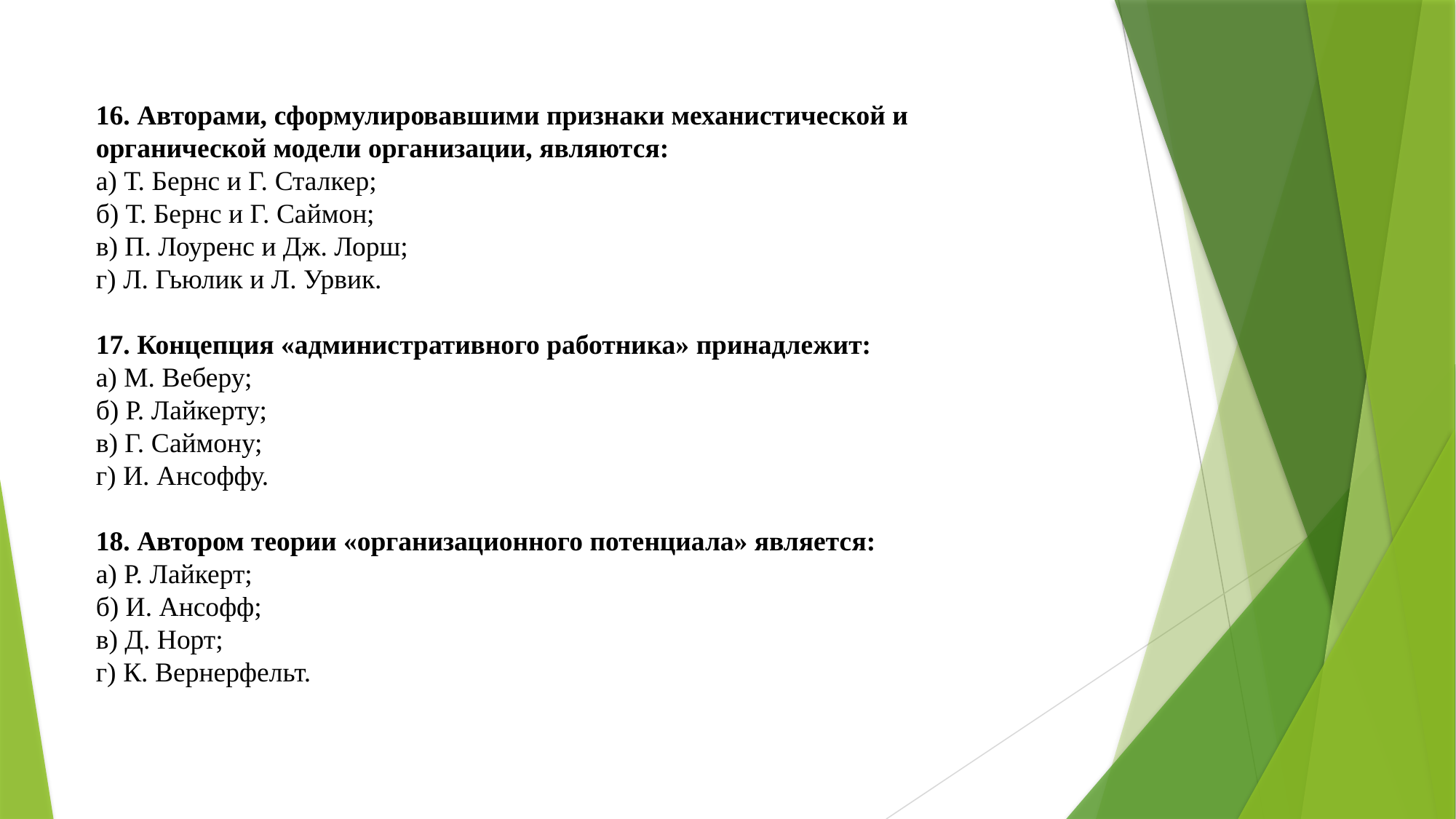

16. Авторами, сформулировавшими признаки механистической и органической модели организации, являются:
а) Т. Бернс и Г. Сталкер;
б) Т. Бернс и Г. Саймон;
в) П. Лоуренс и Дж. Лорш;
г) Л. Гьюлик и Л. Урвик.

17. Концепция «административного работника» принадлежит:
а) М. Веберу;
б) Р. Лайкерту;
в) Г. Саймону;
г) И. Ансоффу.

18. Автором теории «организационного потенциала» является:
а) Р. Лайкерт;
б) И. Ансофф;
в) Д. Норт;
г) К. Вернерфельт.